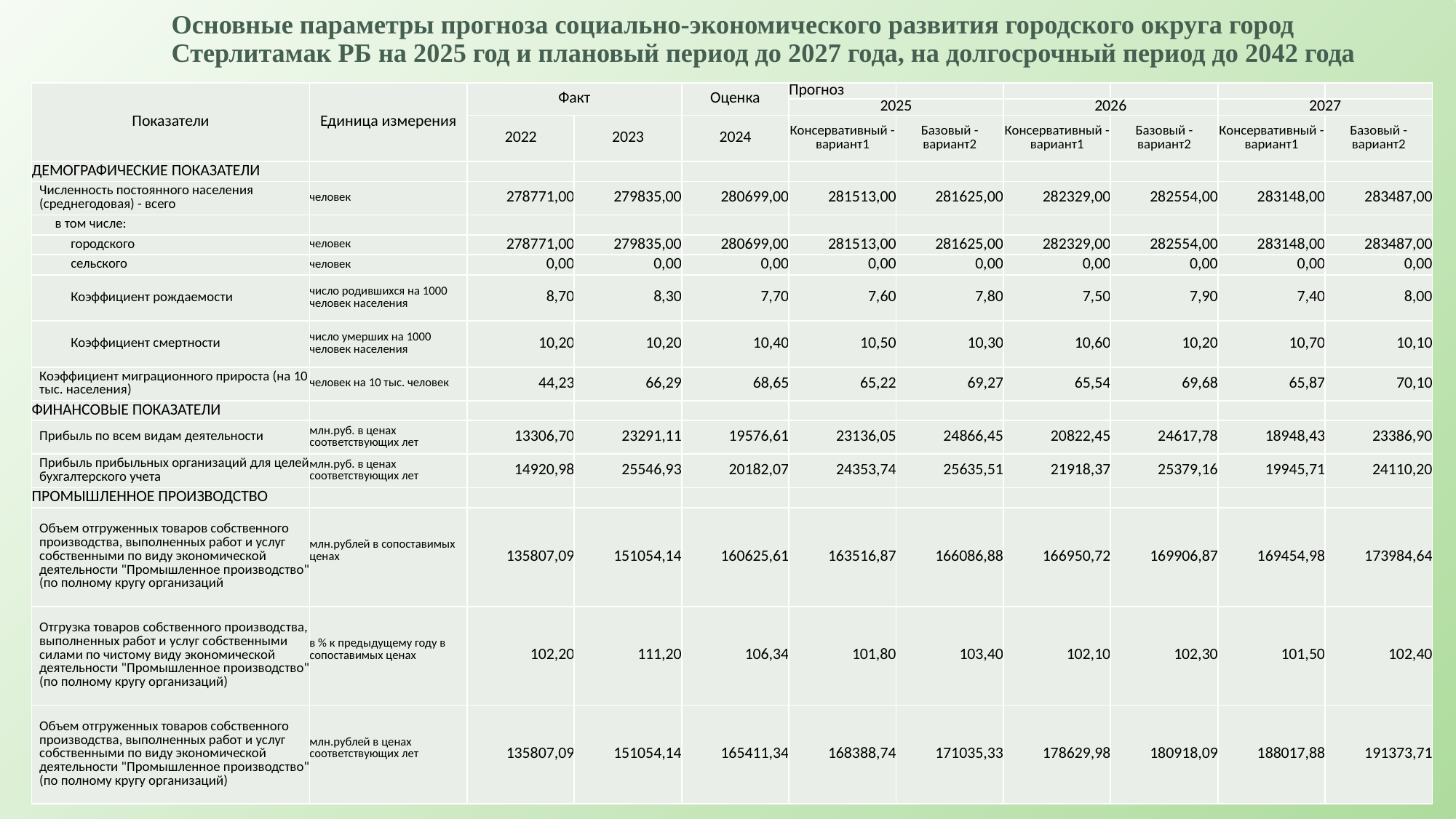

Основные параметры прогноза социально-экономического развития городского округа город Стерлитамак РБ на 2025 год и плановый период до 2027 года, на долгосрочный период до 2042 года
| Показатели | Единица измерения | Факт |  | Оценка | Прогноз |  |  |  |  |  |
| --- | --- | --- | --- | --- | --- | --- | --- | --- | --- | --- |
|  |  |  |  |  | 2025 |  | 2026 |  | 2027 |  |
|  |  | 2022 | 2023 | 2024 | Консервативный - вариант1 | Базовый - вариант2 | Консервативный - вариант1 | Базовый - вариант2 | Консервативный - вариант1 | Базовый - вариант2 |
| ДЕМОГРАФИЧЕСКИЕ ПОКАЗАТЕЛИ |  |  |  |  |  |  |  |  |  |  |
| Численность постоянного населения (среднегодовая) - всего | человек | 278771,00 | 279835,00 | 280699,00 | 281513,00 | 281625,00 | 282329,00 | 282554,00 | 283148,00 | 283487,00 |
| в том числе: |  |  |  |  |  |  |  |  |  |  |
| городского | человек | 278771,00 | 279835,00 | 280699,00 | 281513,00 | 281625,00 | 282329,00 | 282554,00 | 283148,00 | 283487,00 |
| сельского | человек | 0,00 | 0,00 | 0,00 | 0,00 | 0,00 | 0,00 | 0,00 | 0,00 | 0,00 |
| Коэффициент рождаемости | число родившихся на 1000 человек населения | 8,70 | 8,30 | 7,70 | 7,60 | 7,80 | 7,50 | 7,90 | 7,40 | 8,00 |
| Коэффициент смертности | число умерших на 1000 человек населения | 10,20 | 10,20 | 10,40 | 10,50 | 10,30 | 10,60 | 10,20 | 10,70 | 10,10 |
| Коэффициент миграционного прироста (на 10 тыс. населения) | человек на 10 тыс. человек | 44,23 | 66,29 | 68,65 | 65,22 | 69,27 | 65,54 | 69,68 | 65,87 | 70,10 |
| ФИНАНСОВЫЕ ПОКАЗАТЕЛИ |  |  |  |  |  |  |  |  |  |  |
| Прибыль по всем видам деятельности | млн.руб. в ценах соответствующих лет | 13306,70 | 23291,11 | 19576,61 | 23136,05 | 24866,45 | 20822,45 | 24617,78 | 18948,43 | 23386,90 |
| Прибыль прибыльных организаций для целей бухгалтерского учета | млн.руб. в ценах соответствующих лет | 14920,98 | 25546,93 | 20182,07 | 24353,74 | 25635,51 | 21918,37 | 25379,16 | 19945,71 | 24110,20 |
| ПРОМЫШЛЕННОЕ ПРОИЗВОДСТВО |  |  |  |  |  |  |  |  |  |  |
| Объем отгруженных товаров собственного производства, выполненных работ и услуг собственными по виду экономической деятельности "Промышленное производство" (по полному кругу организаций | млн.рублей в сопоставимых ценах | 135807,09 | 151054,14 | 160625,61 | 163516,87 | 166086,88 | 166950,72 | 169906,87 | 169454,98 | 173984,64 |
| Отгрузка товаров собственного производства, выполненных работ и услуг собственными силами по чистому виду экономической деятельности "Промышленное производство" (по полному кругу организаций) | в % к предыдущему году в сопоставимых ценах | 102,20 | 111,20 | 106,34 | 101,80 | 103,40 | 102,10 | 102,30 | 101,50 | 102,40 |
| Объем отгруженных товаров собственного производства, выполненных работ и услуг собственными по виду экономической деятельности "Промышленное производство" (по полному кругу организаций) | млн.рублей в ценах соответствующих лет | 135807,09 | 151054,14 | 165411,34 | 168388,74 | 171035,33 | 178629,98 | 180918,09 | 188017,88 | 191373,71 |